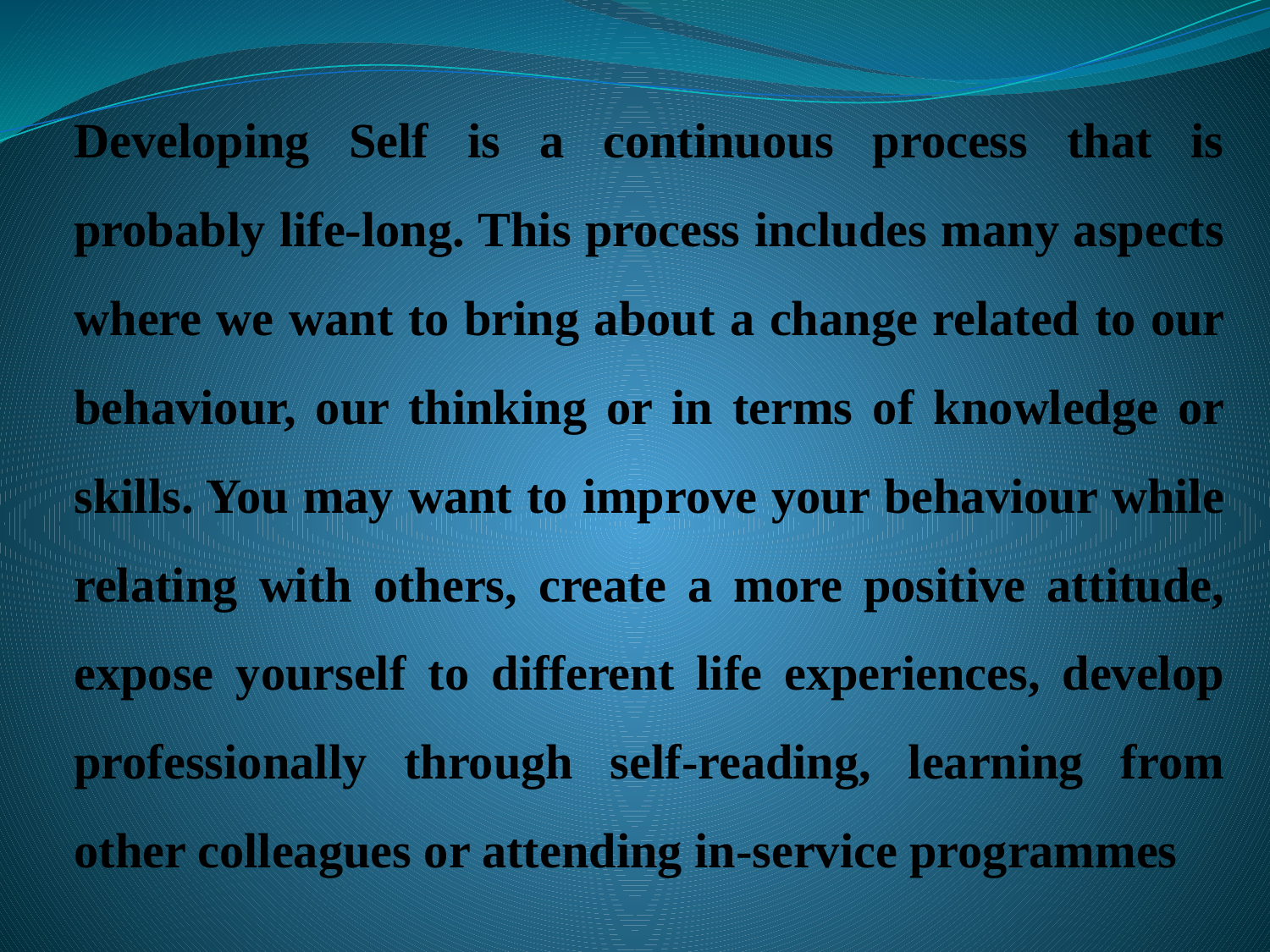

# Developing Self is a continuous process that is probably life-long. This process includes many aspects where we want to bring about a change related to our behaviour, our thinking or in terms of knowledge or skills. You may want to improve your behaviour while relating with others, create a more positive attitude, expose yourself to different life experiences, develop professionally through self-reading, learning from other colleagues or attending in-service programmes